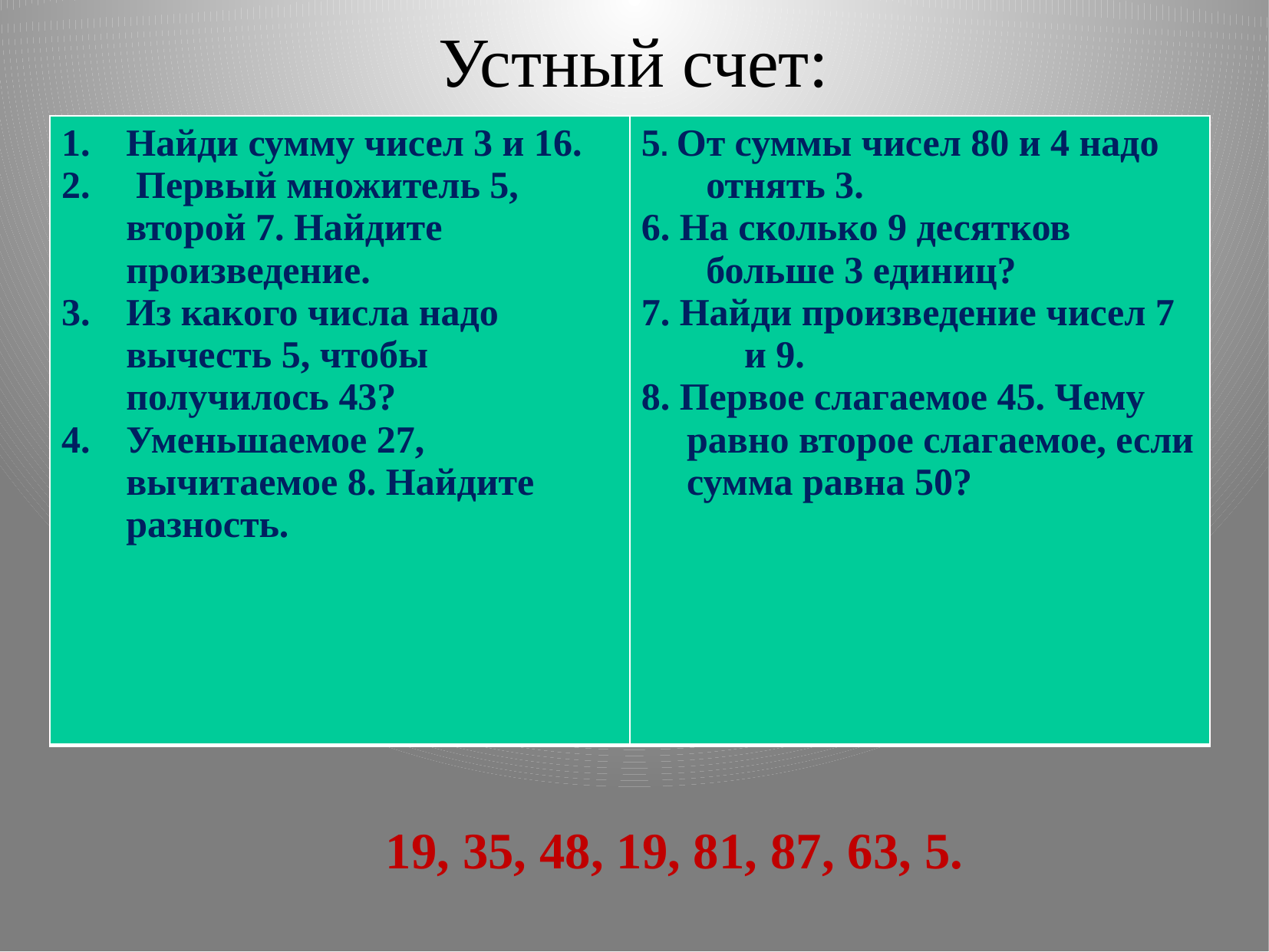

# Устный счет:
| Найди сумму чисел 3 и 16. Первый множитель 5, второй 7. Найдите произведение. Из какого числа надо вычесть 5, чтобы получилось 43? Уменьшаемое 27, вычитаемое 8. Найдите разность. | 5. От суммы чисел 80 и 4 надо отнять 3. 6. На сколько 9 десятков больше 3 единиц? 7. Найди произведение чисел 7 и 9. 8. Первое слагаемое 45. Чему равно второе слагаемое, если сумма равна 50? |
| --- | --- |
19, 35, 48, 19, 81, 87, 63, 5.